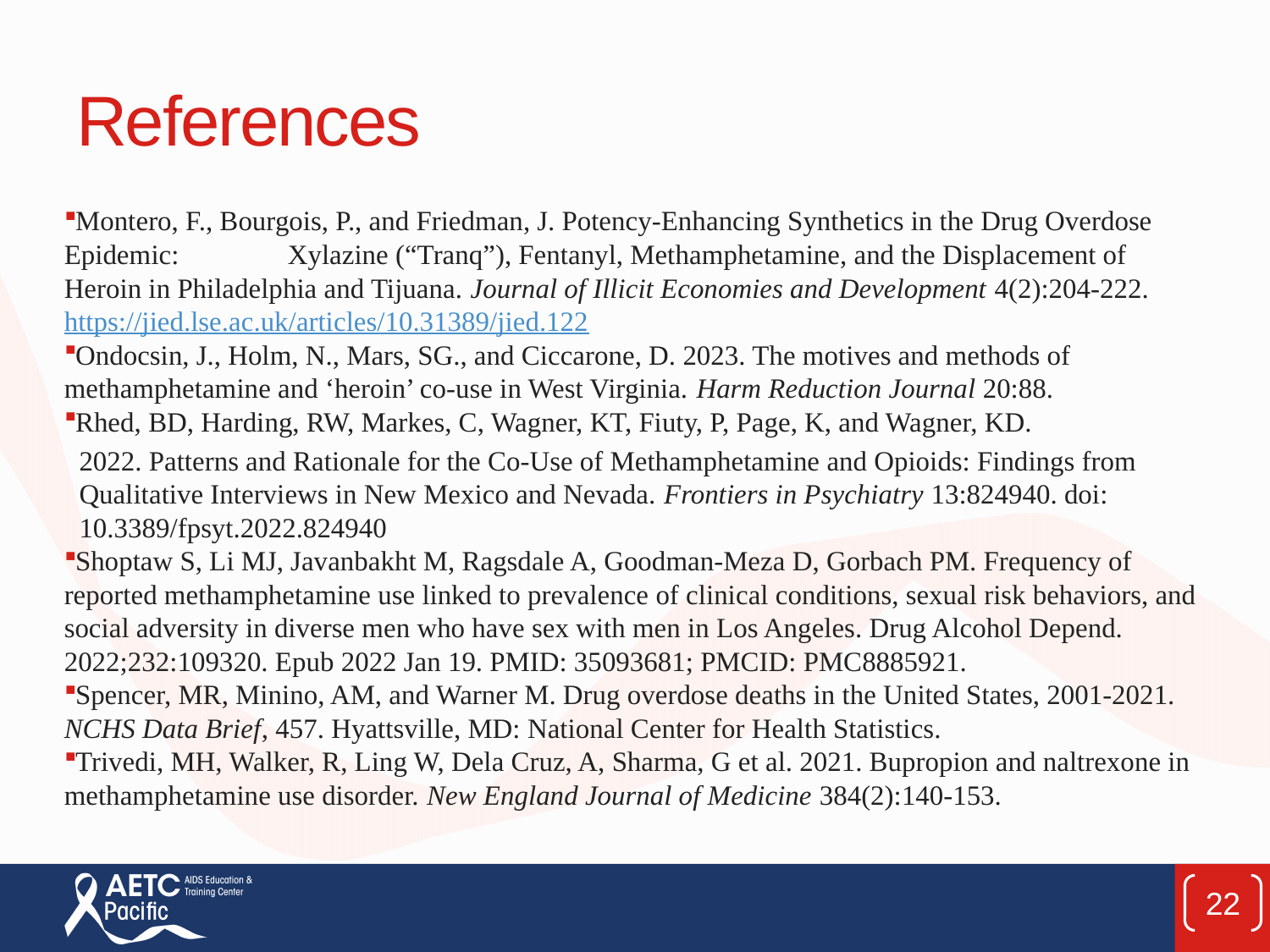

# References 1
Montero, F., Bourgois, P., and Friedman, J. Potency-Enhancing Synthetics in the Drug Overdose Epidemic: 	Xylazine (“Tranq”), Fentanyl, Methamphetamine, and the Displacement of Heroin in Philadelphia and Tijuana. Journal of Illicit Economies and Development 4(2):204-222. https://jied.lse.ac.uk/articles/10.31389/jied.122
Ondocsin, J., Holm, N., Mars, SG., and Ciccarone, D. 2023. The motives and methods of methamphetamine and ‘heroin’ co-use in West Virginia. Harm Reduction Journal 20:88.
Rhed, BD, Harding, RW, Markes, C, Wagner, KT, Fiuty, P, Page, K, and Wagner, KD.
2022. Patterns and Rationale for the Co-Use of Methamphetamine and Opioids: Findings from Qualitative Interviews in New Mexico and Nevada. Frontiers in Psychiatry 13:824940. doi: 10.3389/fpsyt.2022.824940
Shoptaw S, Li MJ, Javanbakht M, Ragsdale A, Goodman-Meza D, Gorbach PM. Frequency of reported methamphetamine use linked to prevalence of clinical conditions, sexual risk behaviors, and social adversity in diverse men who have sex with men in Los Angeles. Drug Alcohol Depend. 2022;232:109320. Epub 2022 Jan 19. PMID: 35093681; PMCID: PMC8885921.
Spencer, MR, Minino, AM, and Warner M. Drug overdose deaths in the United States, 2001-2021. NCHS Data Brief, 457. Hyattsville, MD: National Center for Health Statistics.
Trivedi, MH, Walker, R, Ling W, Dela Cruz, A, Sharma, G et al. 2021. Bupropion and naltrexone in methamphetamine use disorder. New England Journal of Medicine 384(2):140-153.

22